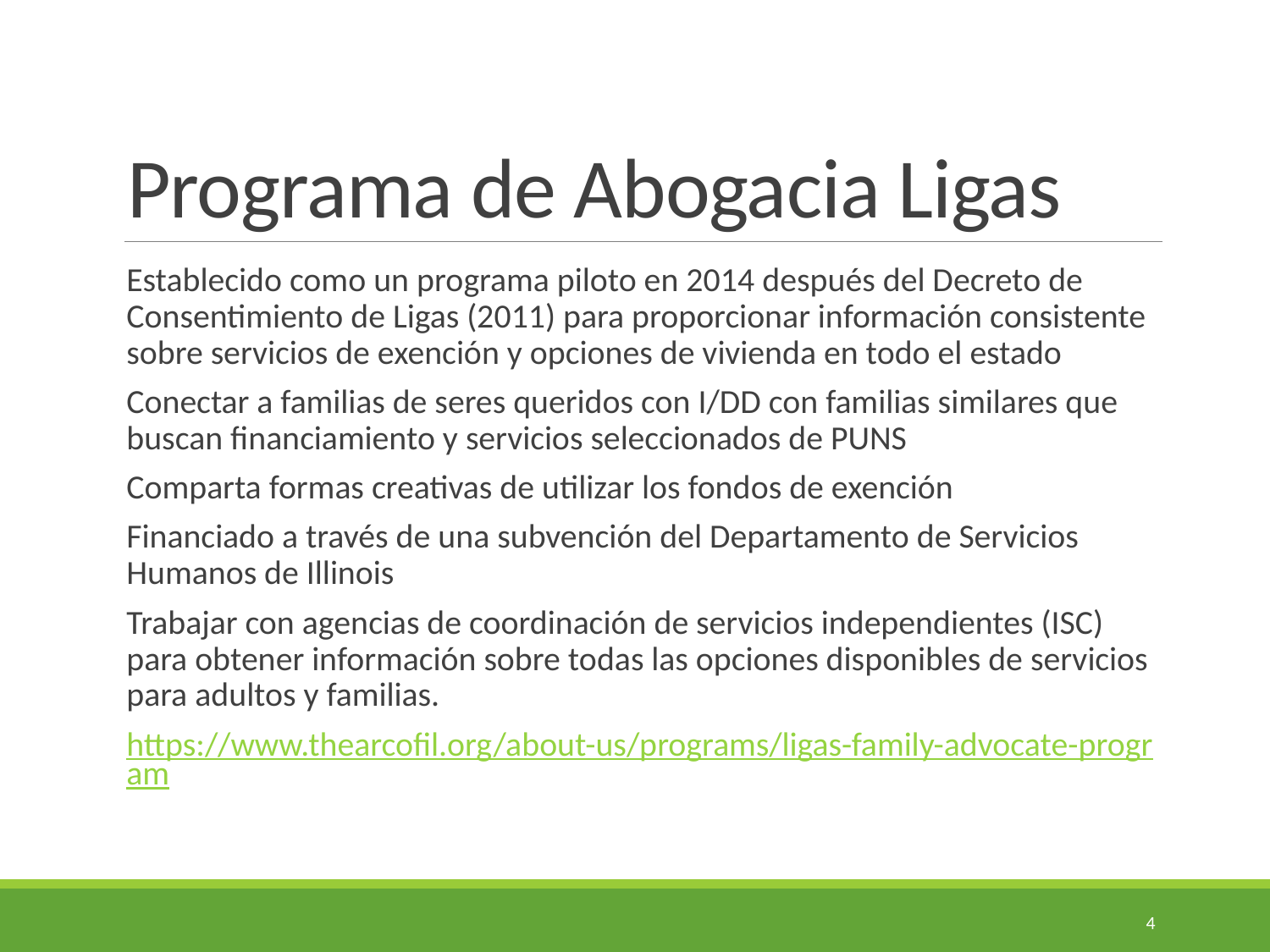

# Programa de Abogacia Ligas
Establecido como un programa piloto en 2014 después del Decreto de Consentimiento de Ligas (2011) para proporcionar información consistente sobre servicios de exención y opciones de vivienda en todo el estado
Conectar a familias de seres queridos con I/DD con familias similares que buscan financiamiento y servicios seleccionados de PUNS
Comparta formas creativas de utilizar los fondos de exención
Financiado a través de una subvención del Departamento de Servicios Humanos de Illinois
Trabajar con agencias de coordinación de servicios independientes (ISC) para obtener información sobre todas las opciones disponibles de servicios para adultos y familias.
https://www.thearcofil.org/about-us/programs/ligas-family-advocate-program

4